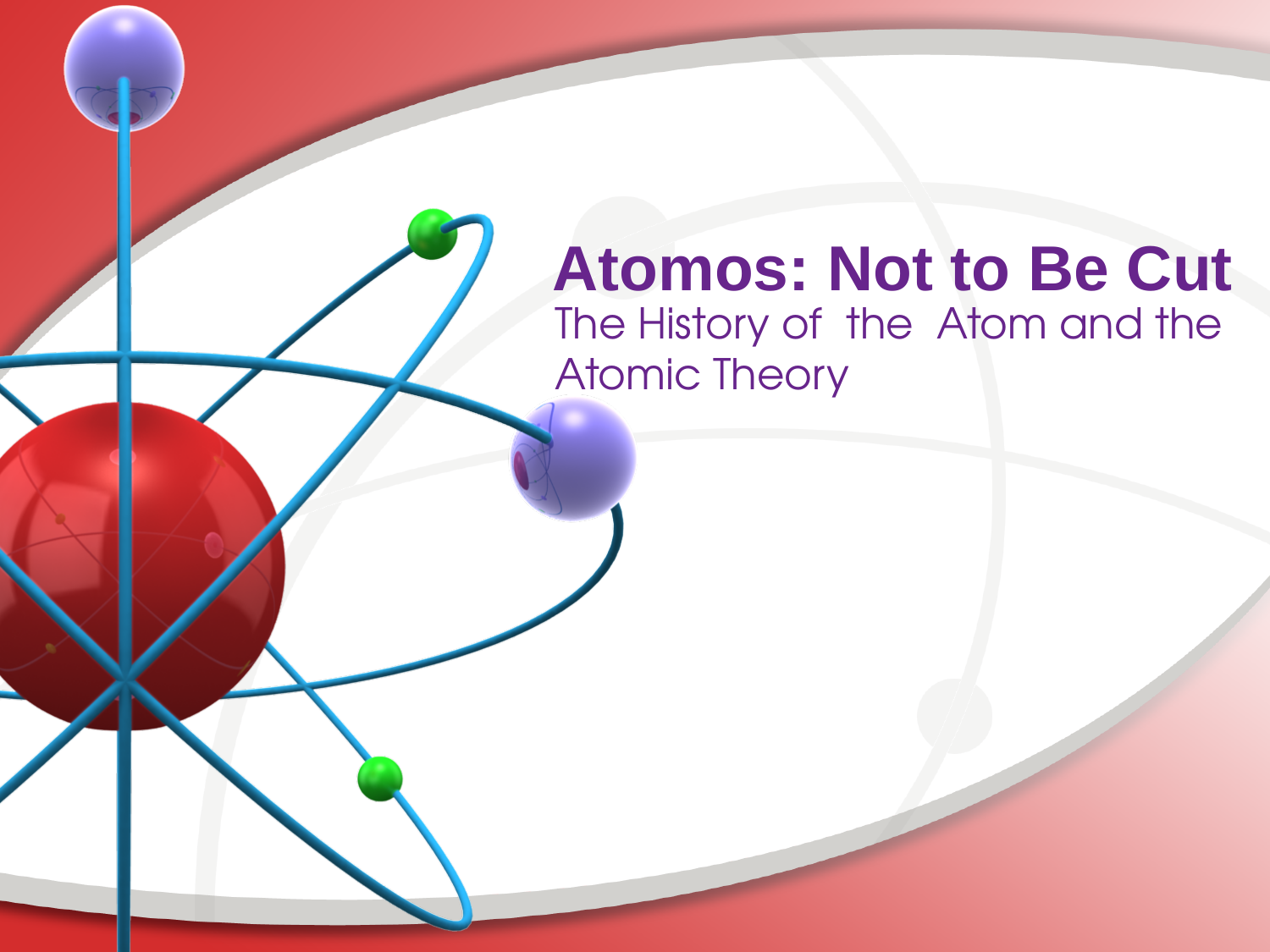

# Atomos: Not to Be Cut
The History of  the  Atom and the Atomic Theory